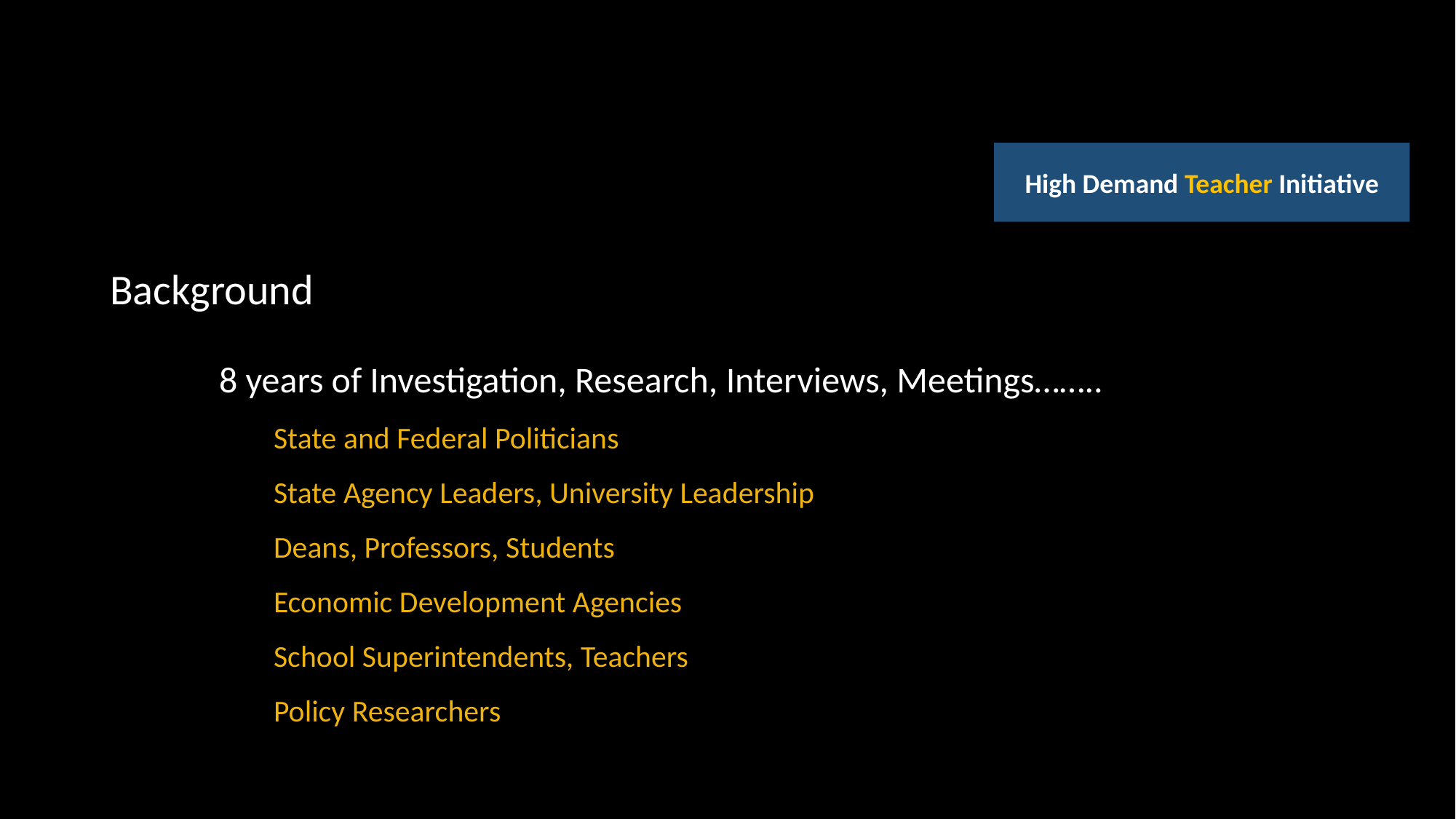

High Demand Teacher Initiative
Background

8 years of Investigation, Research, Interviews, Meetings……..
State and Federal Politicians
State Agency Leaders, University Leadership
Deans, Professors, Students
Economic Development Agencies
School Superintendents, Teachers
Policy Researchers